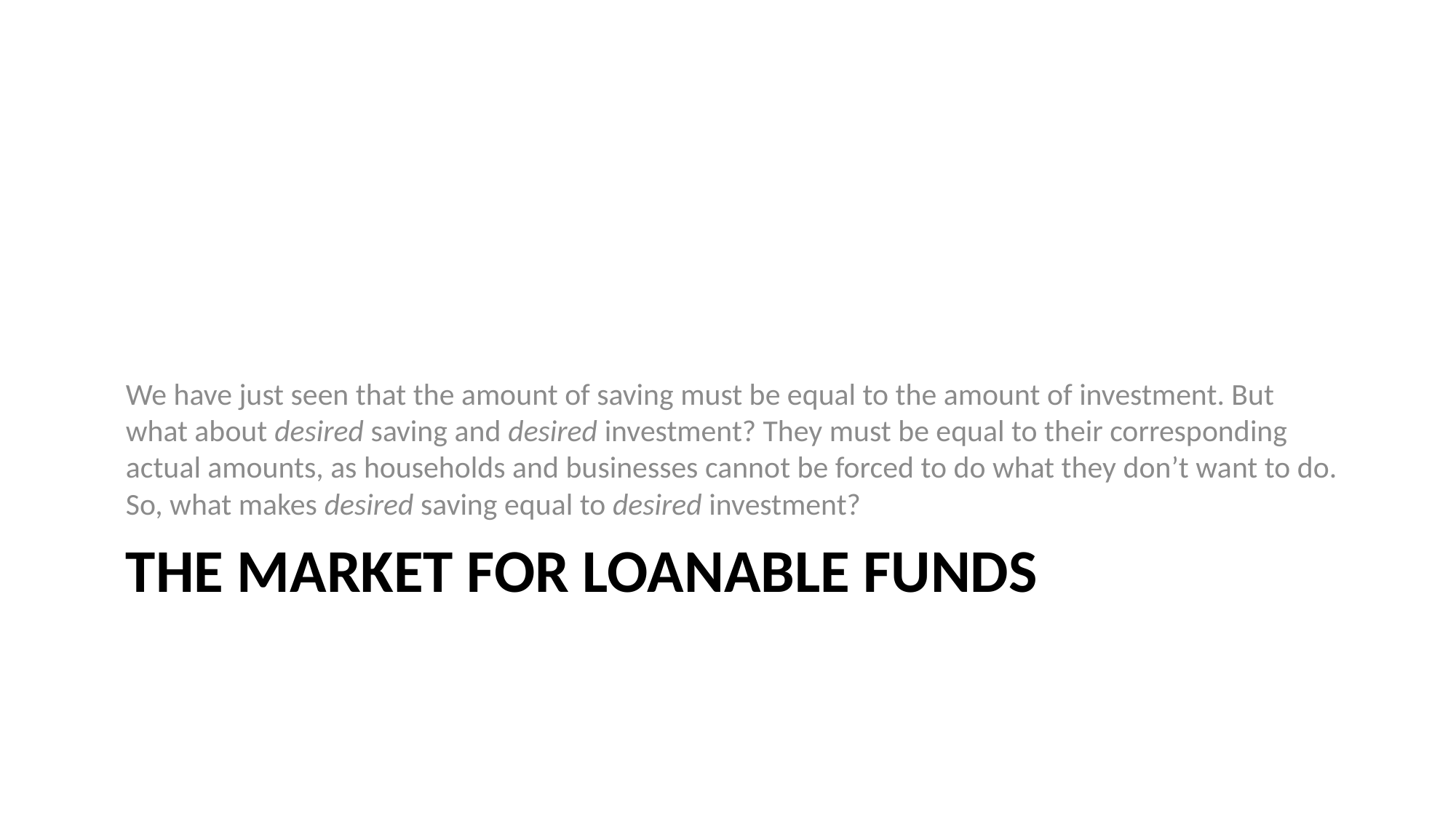

We have just seen that the amount of saving must be equal to the amount of investment. But what about desired saving and desired investment? They must be equal to their corresponding actual amounts, as households and businesses cannot be forced to do what they don’t want to do. So, what makes desired saving equal to desired investment?
# The market for loanable funds